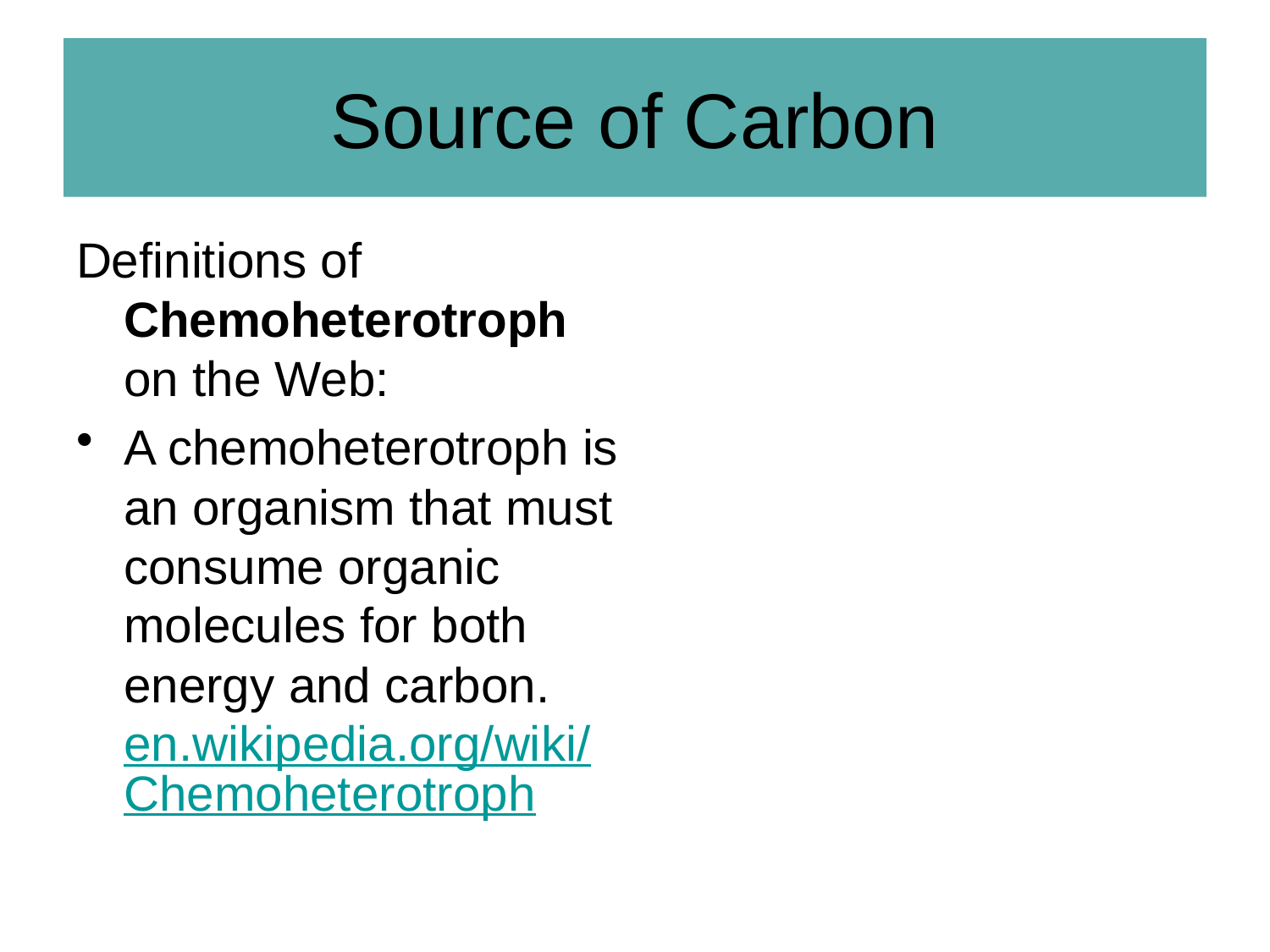

# Source of Carbon
Definitions of Chemoheterotroph on the Web:
A chemoheterotroph is an organism that must consume organic molecules for both energy and carbon.
en.wikipedia.org/wiki/Chemoheterotroph